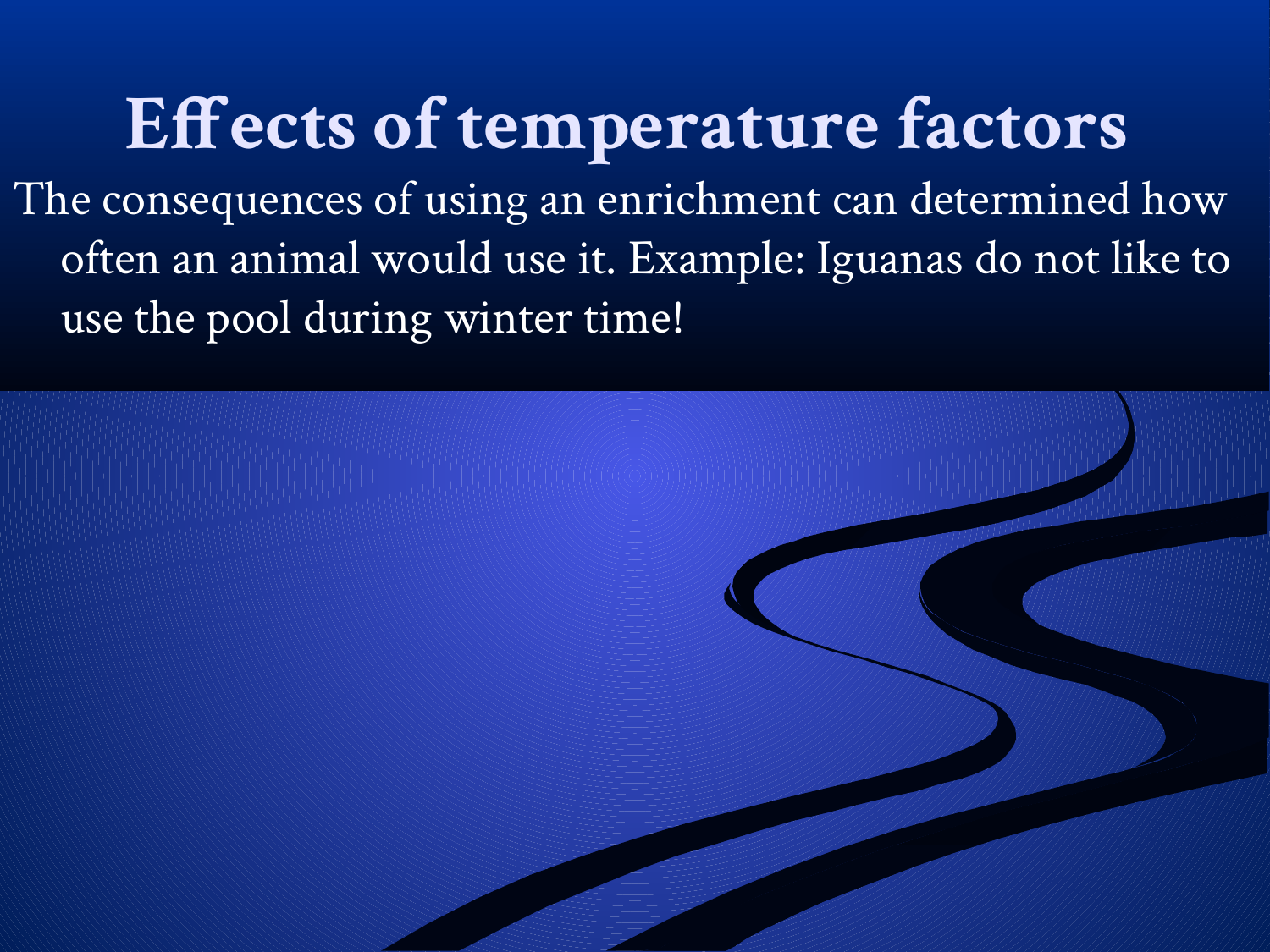

# Effects of temperature factors
The consequences of using an enrichment can determined how often an animal would use it. Example: Iguanas do not like to use the pool during winter time!